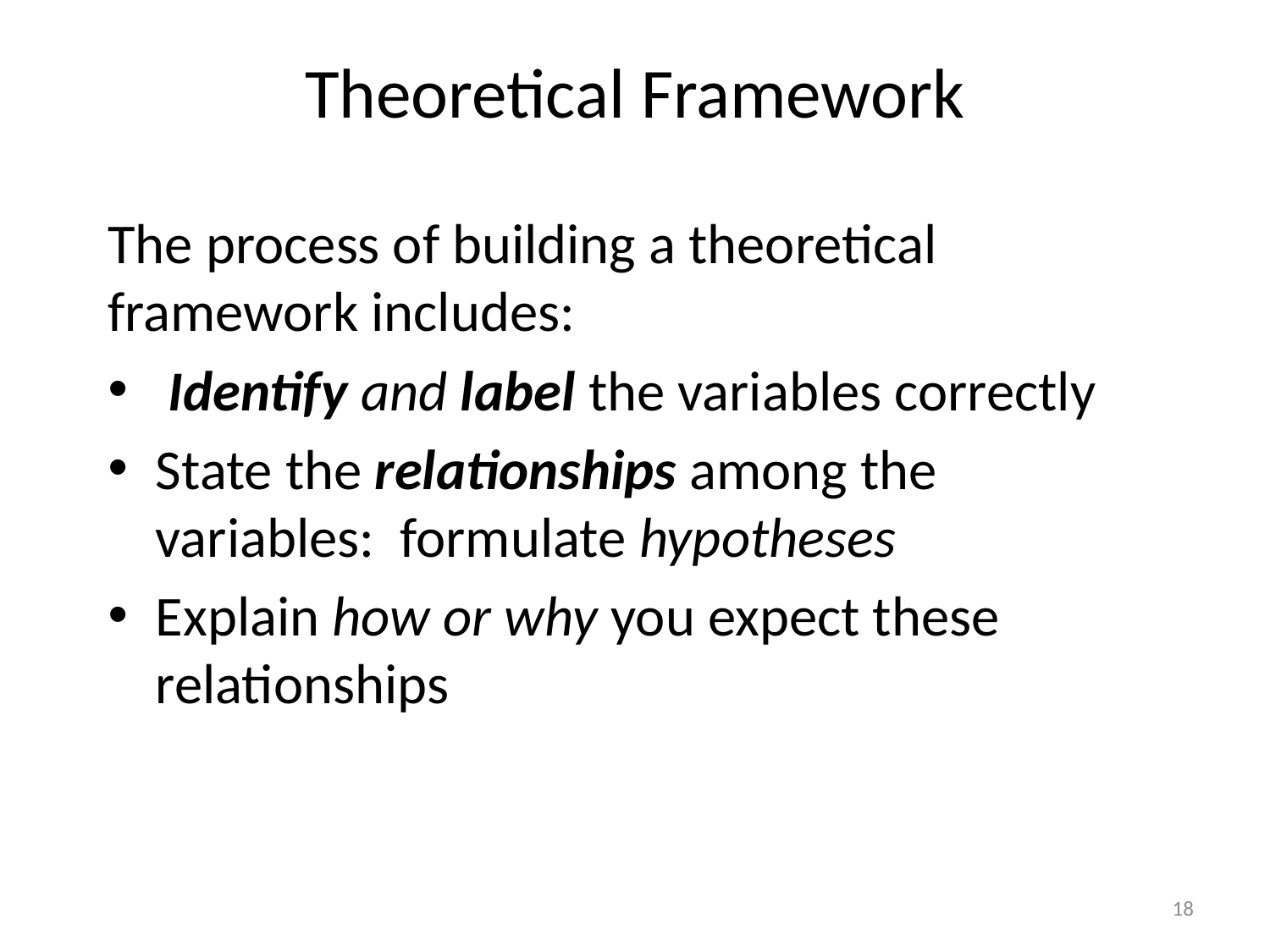

# Theoretical Framework
The process of building a theoretical framework includes:
 Identify and label the variables correctly
State the relationships among the variables:  formulate hypotheses
Explain how or why you expect these relationships
18